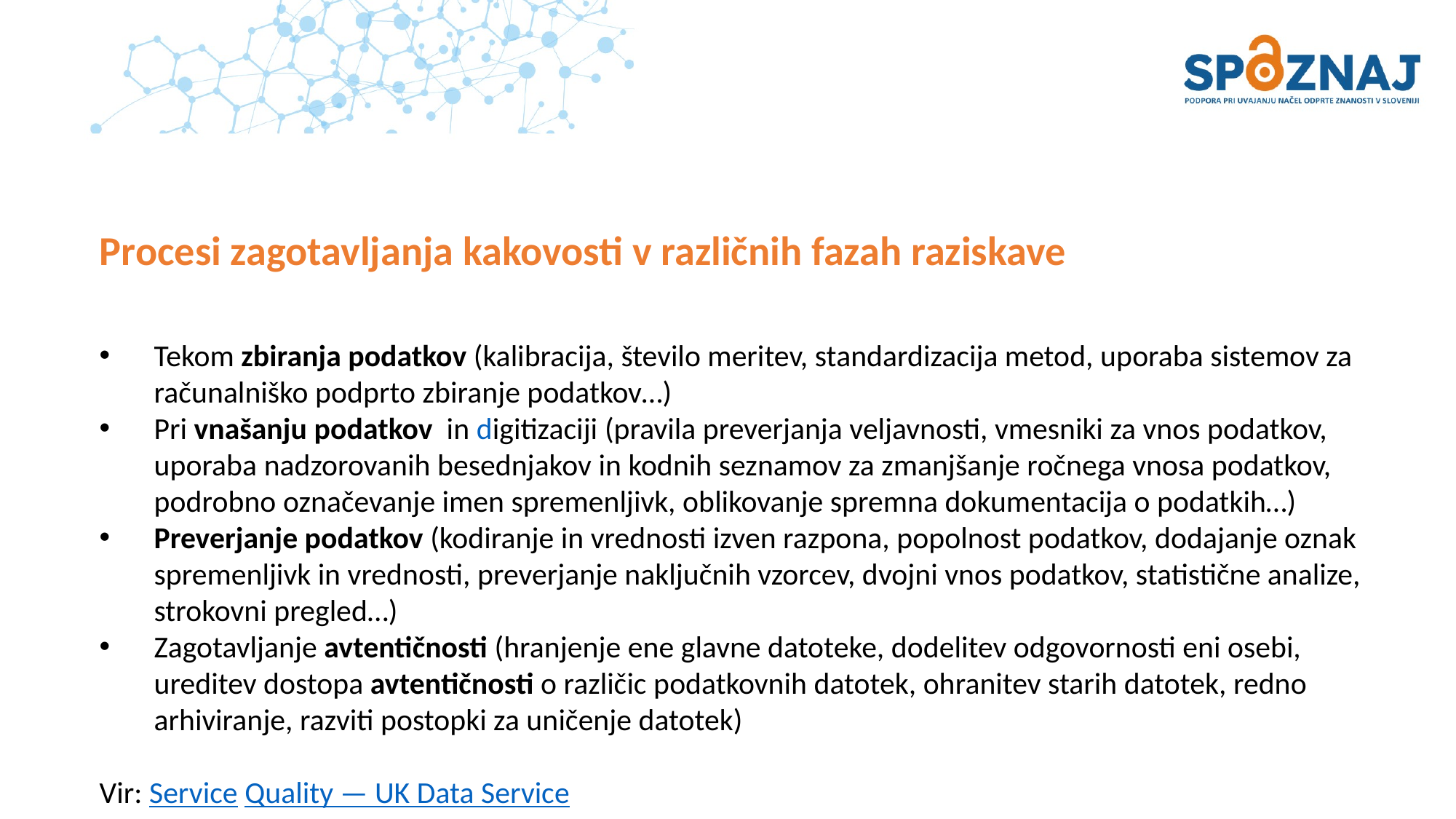

# Procesi zagotavljanja kakovosti v različnih fazah raziskave
Tekom zbiranja podatkov (kalibracija, število meritev, standardizacija metod, uporaba sistemov za računalniško podprto zbiranje podatkov…)
Pri vnašanju podatkov  in digitizaciji (pravila preverjanja veljavnosti, vmesniki za vnos podatkov, uporaba nadzorovanih besednjakov in kodnih seznamov za zmanjšanje ročnega vnosa podatkov, podrobno označevanje imen spremenljivk, oblikovanje spremna dokumentacija o podatkih…)
Preverjanje podatkov (kodiranje in vrednosti izven razpona, popolnost podatkov, dodajanje oznak spremenljivk in vrednosti, preverjanje naključnih vzorcev, dvojni vnos podatkov, statistične analize, strokovni pregled…)
Zagotavljanje avtentičnosti (hranjenje ene glavne datoteke, dodelitev odgovornosti eni osebi, ureditev dostopa avtentičnosti o različic podatkovnih datotek, ohranitev starih datotek, redno arhiviranje, razviti postopki za uničenje datotek)

Vir: Service Quality — UK Data Service